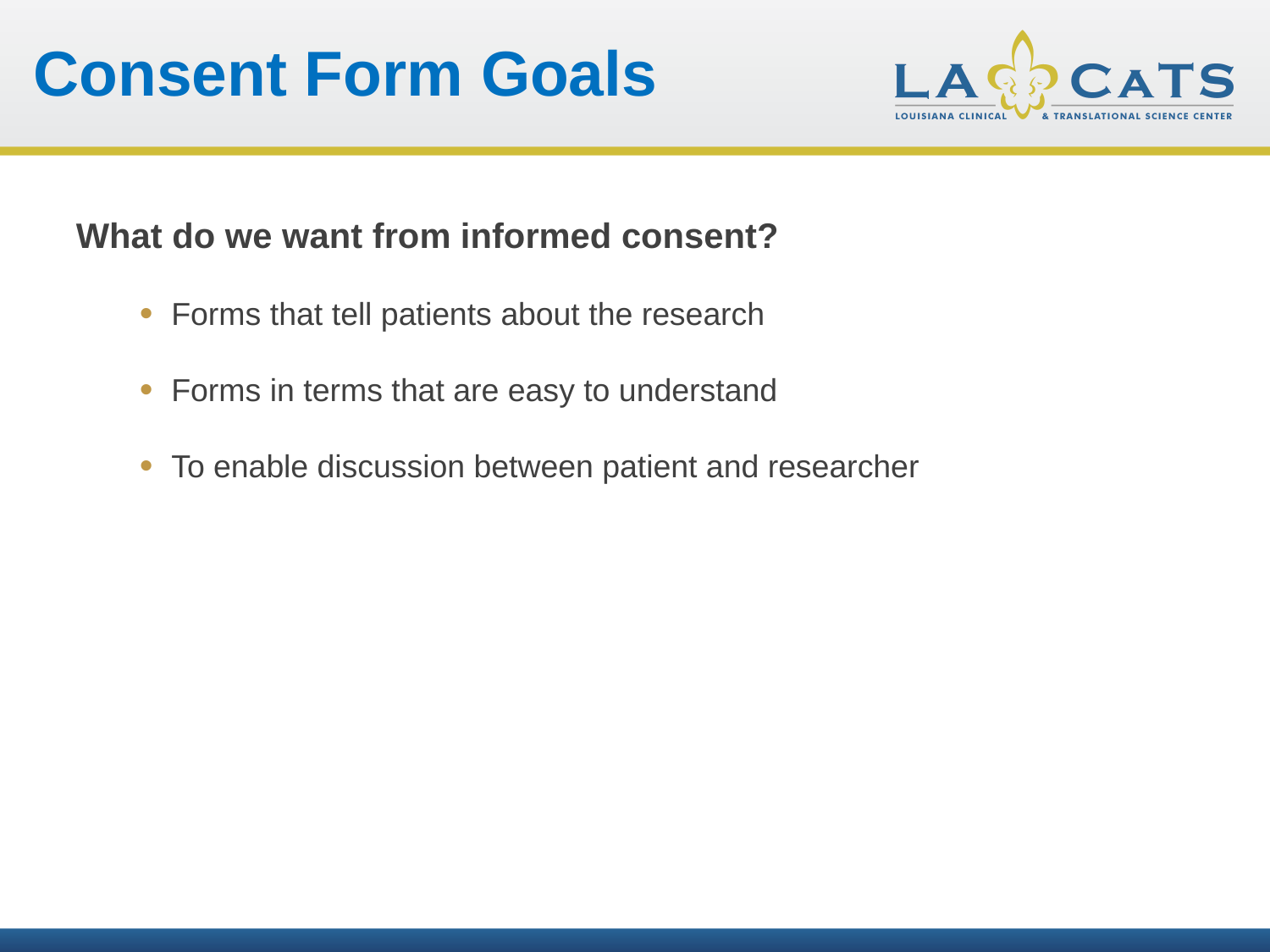

Consent Form Goals
What do we want from informed consent?
Forms that tell patients about the research
Forms in terms that are easy to understand
To enable discussion between patient and researcher